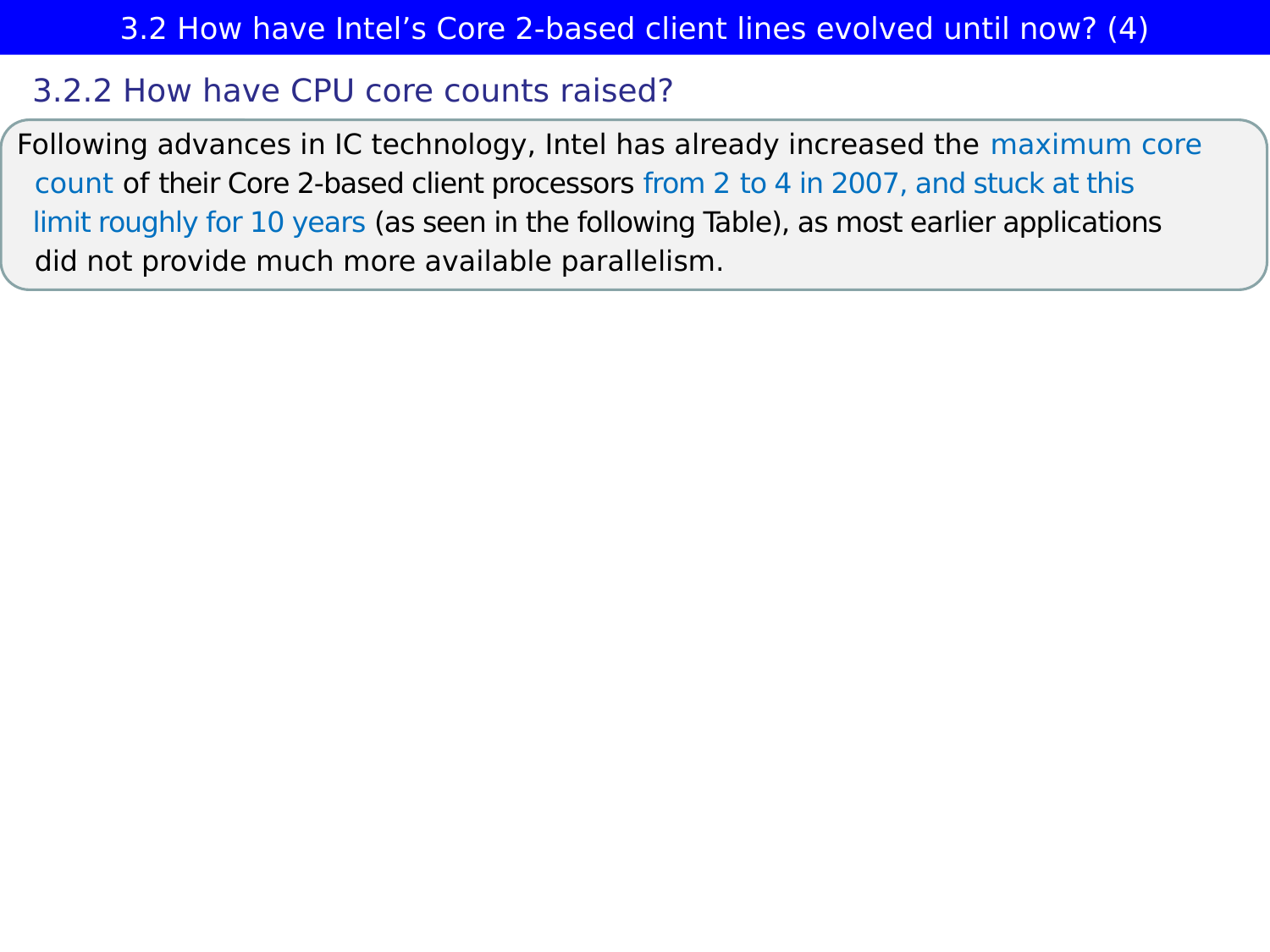

# 3.2 How have Intel’s Core 2-based client lines evolved until now? (4)
3.2.2 How have CPU core counts raised?
 Following advances in IC technology, Intel has already increased the maximum core
   count of their Core 2-based client processors from 2 to 4 in 2007, and stuck at this
   limit roughly for 10 years (as seen in the following Table), as most earlier applications
   did not provide much more available parallelism.